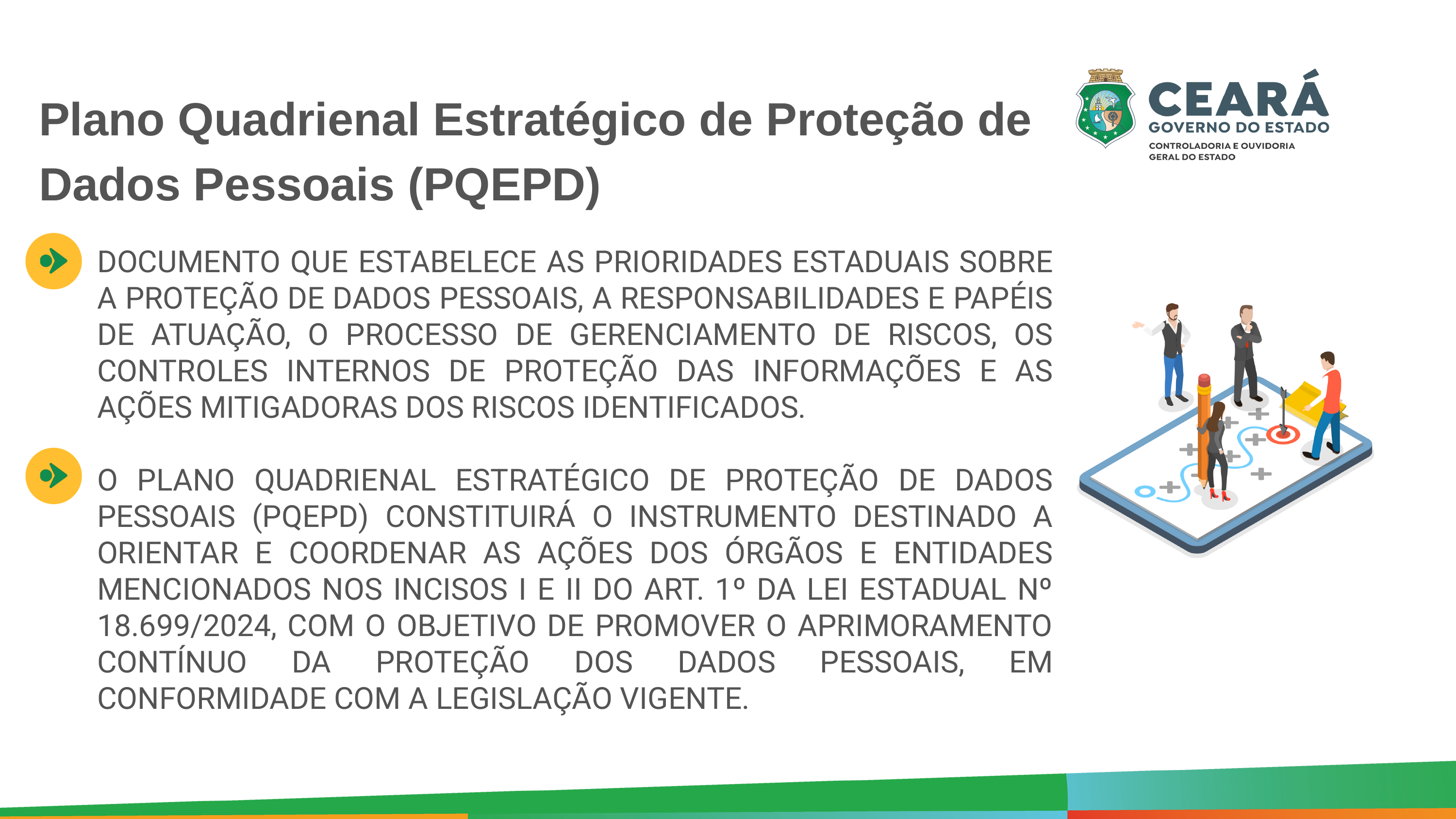

Plano Quadrienal Estratégico de Proteção de Dados Pessoais (PQEPD)

DOCUMENTO QUE ESTABELECE AS PRIORIDADES ESTADUAIS SOBRE A PROTEÇÃO DE DADOS PESSOAIS, A RESPONSABILIDADES E PAPÉIS DE ATUAÇÃO, O PROCESSO DE GERENCIAMENTO DE RISCOS, OS CONTROLES INTERNOS DE PROTEÇÃO DAS INFORMAÇÕES E AS AÇÕES MITIGADORAS DOS RISCOS IDENTIFICADOS.

O PLANO QUADRIENAL ESTRATÉGICO DE PROTEÇÃO DE DADOS PESSOAIS (PQEPD) CONSTITUIRÁ O INSTRUMENTO DESTINADO A ORIENTAR E COORDENAR AS AÇÕES DOS ÓRGÃOS E ENTIDADES MENCIONADOS NOS INCISOS I E II DO ART. 1º DA LEI ESTADUAL Nº 18.699/2024, COM O OBJETIVO DE PROMOVER O APRIMORAMENTO CONTÍNUO DA PROTEÇÃO DOS DADOS PESSOAIS, EM CONFORMIDADE COM A LEGISLAÇÃO VIGENTE.